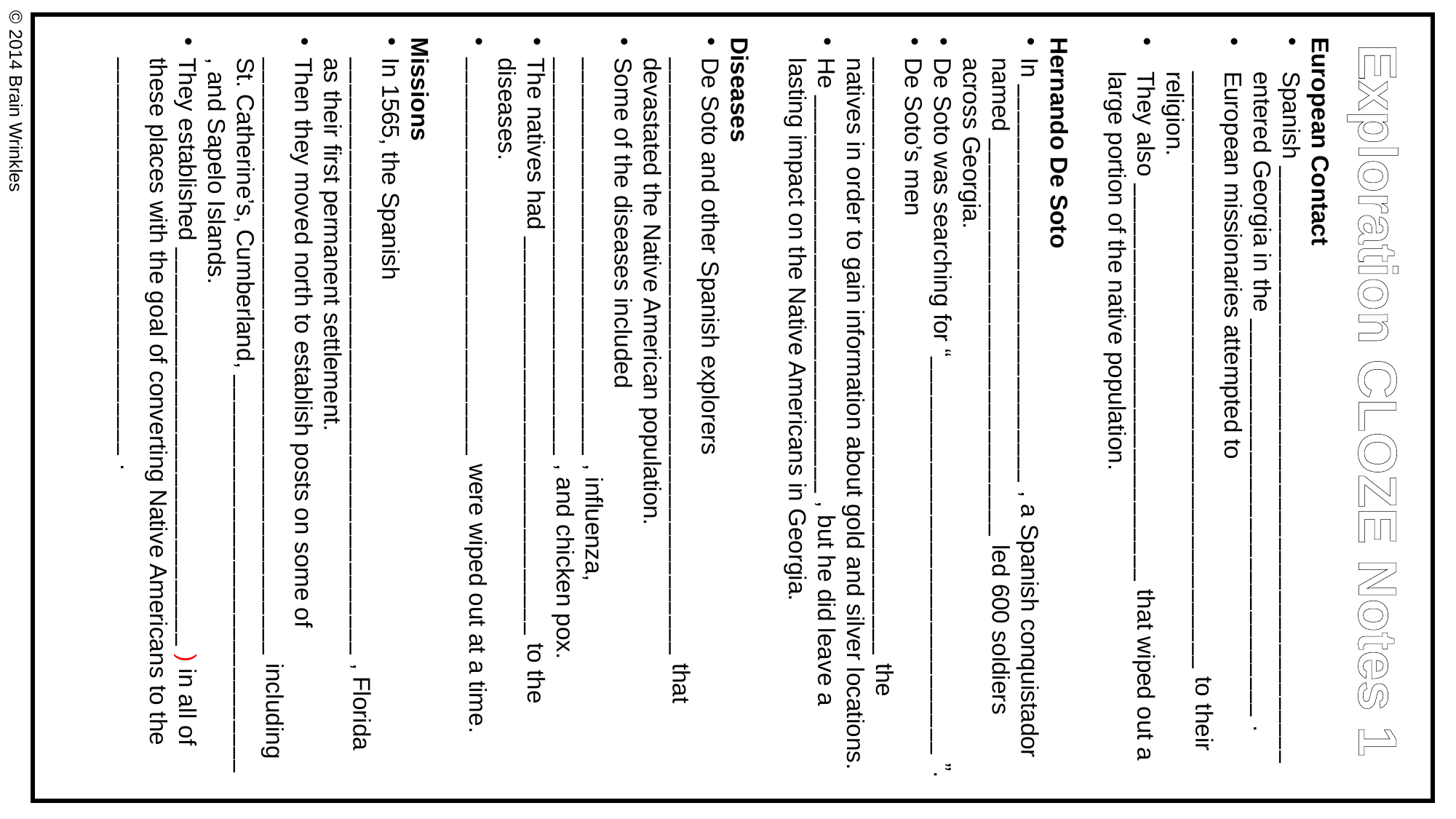

European Contact
Spanish _____________________________________________ entered Georgia in the ______________________________ .
European missionaries attempted to _____________________________________________ to their religion.
They also ______________________________ that wiped out a large portion of the native population.

Hernando De Soto
In ______________________________ , a Spanish conquistador named ______________________________ led 600 soldiers across Georgia.
De Soto was searching for “______________________________ ”.
De Soto’s men _____________________________________________ the natives in order to gain information about gold and silver locations.
He ______________________________ , but he did leave a lasting impact on the Native Americans in Georgia.

Diseases
De Soto and other Spanish explorers _____________________________________________ that devastated the Native American population.
Some of the diseases included ______________________________ , influenza, ______________________________ , and chicken pox.
The natives had ______________________________ to the diseases.
______________________________ were wiped out at a time.

Missions
In 1565, the Spanish _____________________________________________ , Florida as their first permanent settlement.
Then they moved north to establish posts on some of _____________________________________________ including St. Catherine’s, Cumberland, ______________________________ , and Sapelo Islands.
They established ______________________________ ) in all of these places with the goal of converting Native Americans to the ______________________________ .

© 2014 Brain Wrinkles
Exploration CLOZE Notes 1